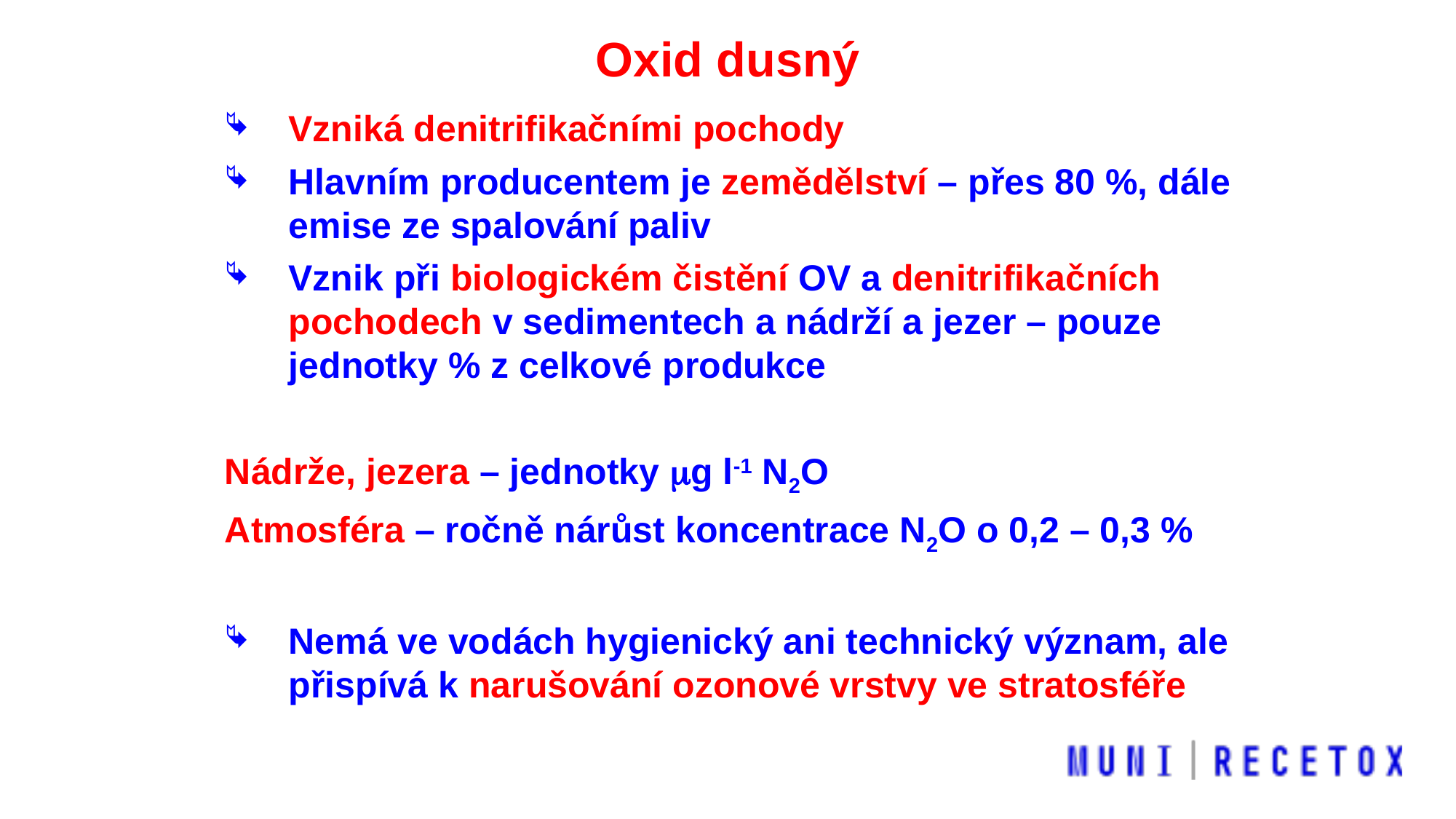

Oxid dusný
Vzniká denitrifikačními pochody
Hlavním producentem je zemědělství – přes 80 %, dále emise ze spalování paliv
Vznik při biologickém čistění OV a denitrifikačních pochodech v sedimentech a nádrží a jezer – pouze jednotky % z celkové produkce

Nádrže, jezera – jednotky μg l-1 N2O
Atmosféra – ročně nárůst koncentrace N2O o 0,2 – 0,3 %

Nemá ve vodách hygienický ani technický význam, ale přispívá k narušování ozonové vrstvy ve stratosféře